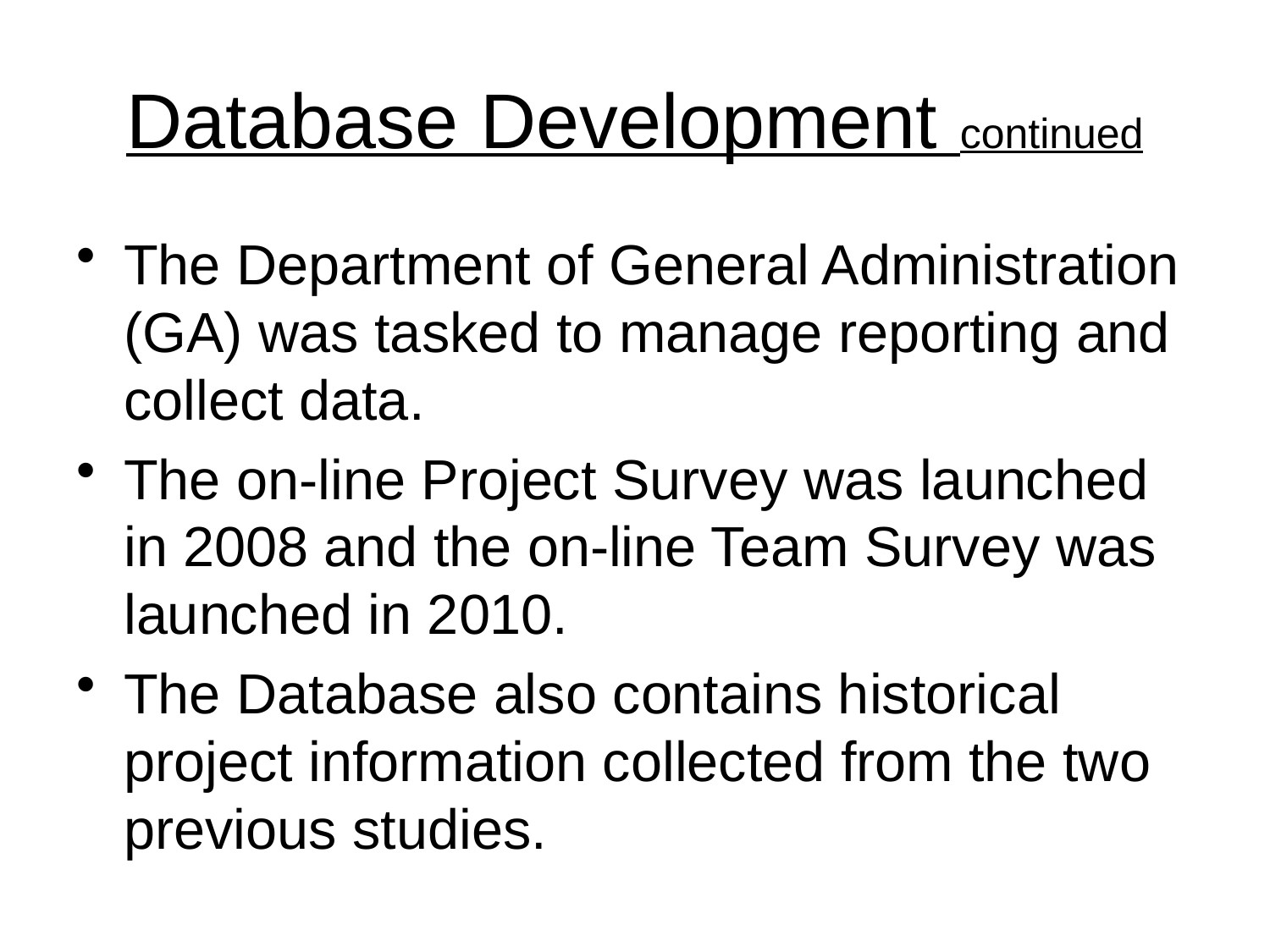

# Database Development continued
The Department of General Administration (GA) was tasked to manage reporting and collect data.
The on-line Project Survey was launched in 2008 and the on-line Team Survey was launched in 2010.
The Database also contains historical project information collected from the two previous studies.